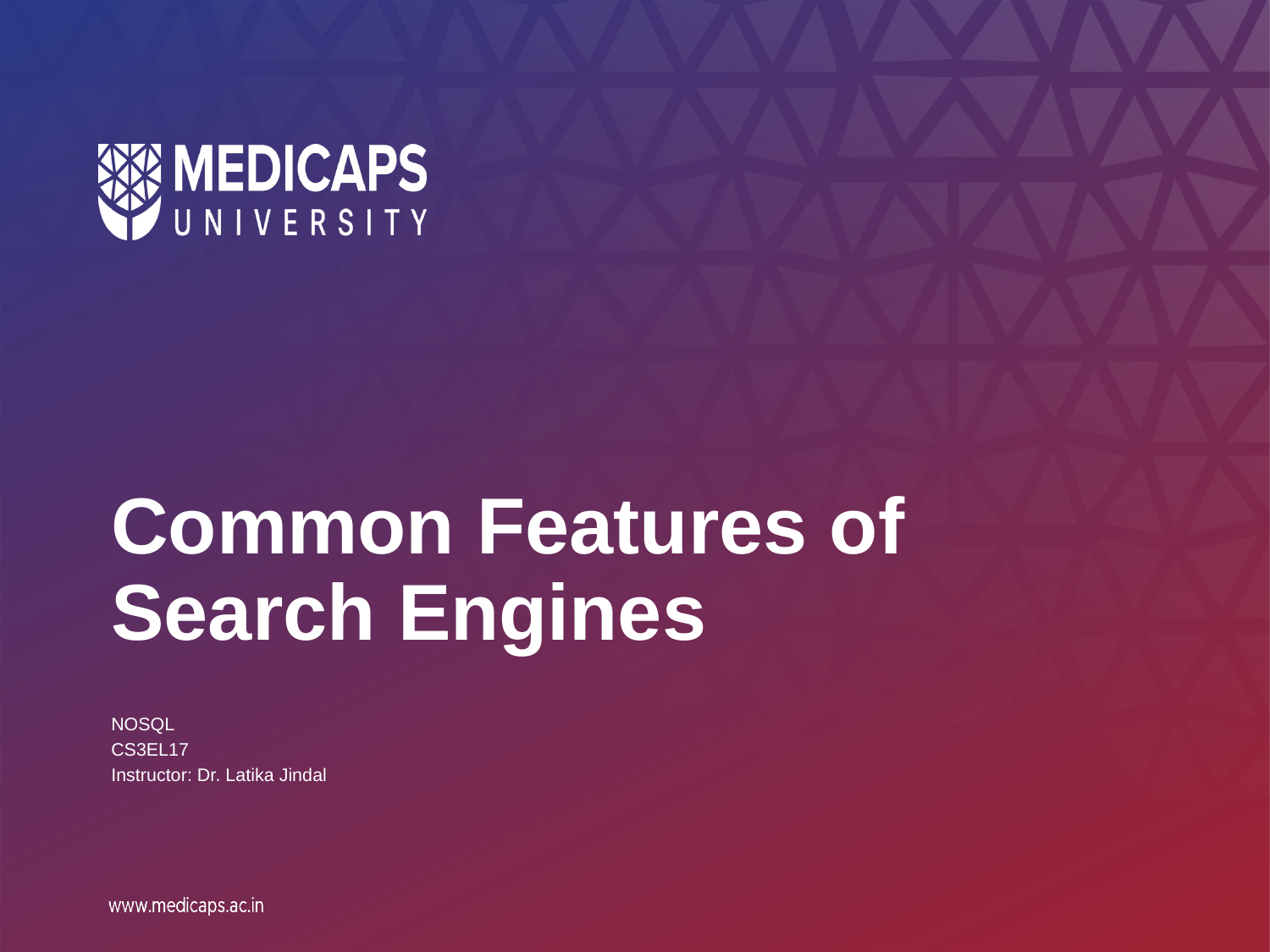

# Common Features of Search Engines
NOSQL
CS3EL17
Instructor: Dr. Latika Jindal